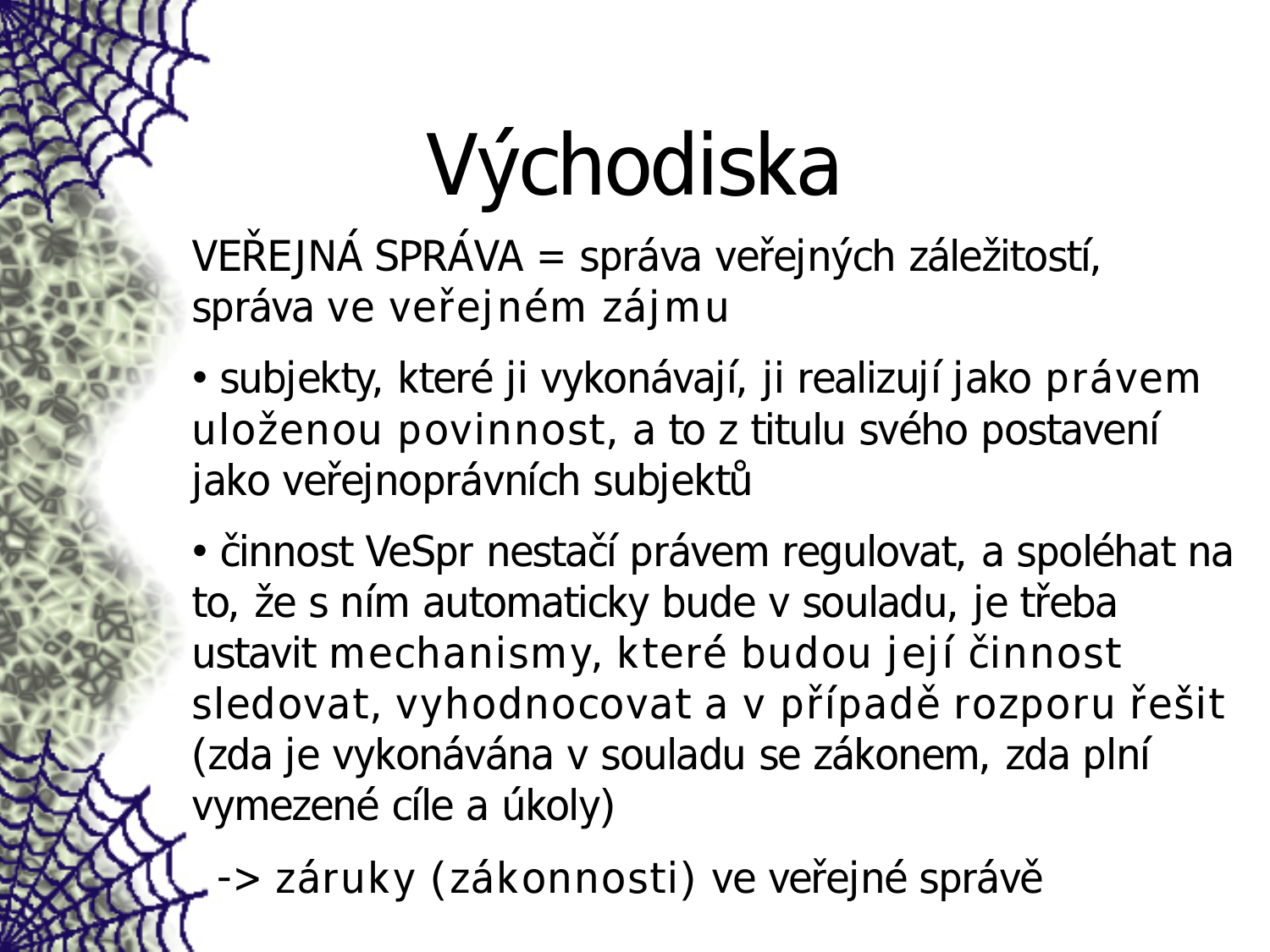

# Východiska
VEŘEJNÁ SPRÁVA = správa veřejných záležitostí,
správa ve veřejném zájmu
 subjekty, které ji vykonávají, ji realizují jako právem uloženou povinnost, a to z titulu svého postavení jako veřejnoprávních subjektů
 činnost VeSpr nestačí právem regulovat, a spoléhat na to, že s ním automaticky bude v souladu, je třeba ustavit mechanismy, které budou její činnost sledovat, vyhodnocovat a v případě rozporu řešit (zda je vykonávána v souladu se zákonem, zda plní vymezené cíle a úkoly)
-> záruky (zákonnosti) ve veřejné správě